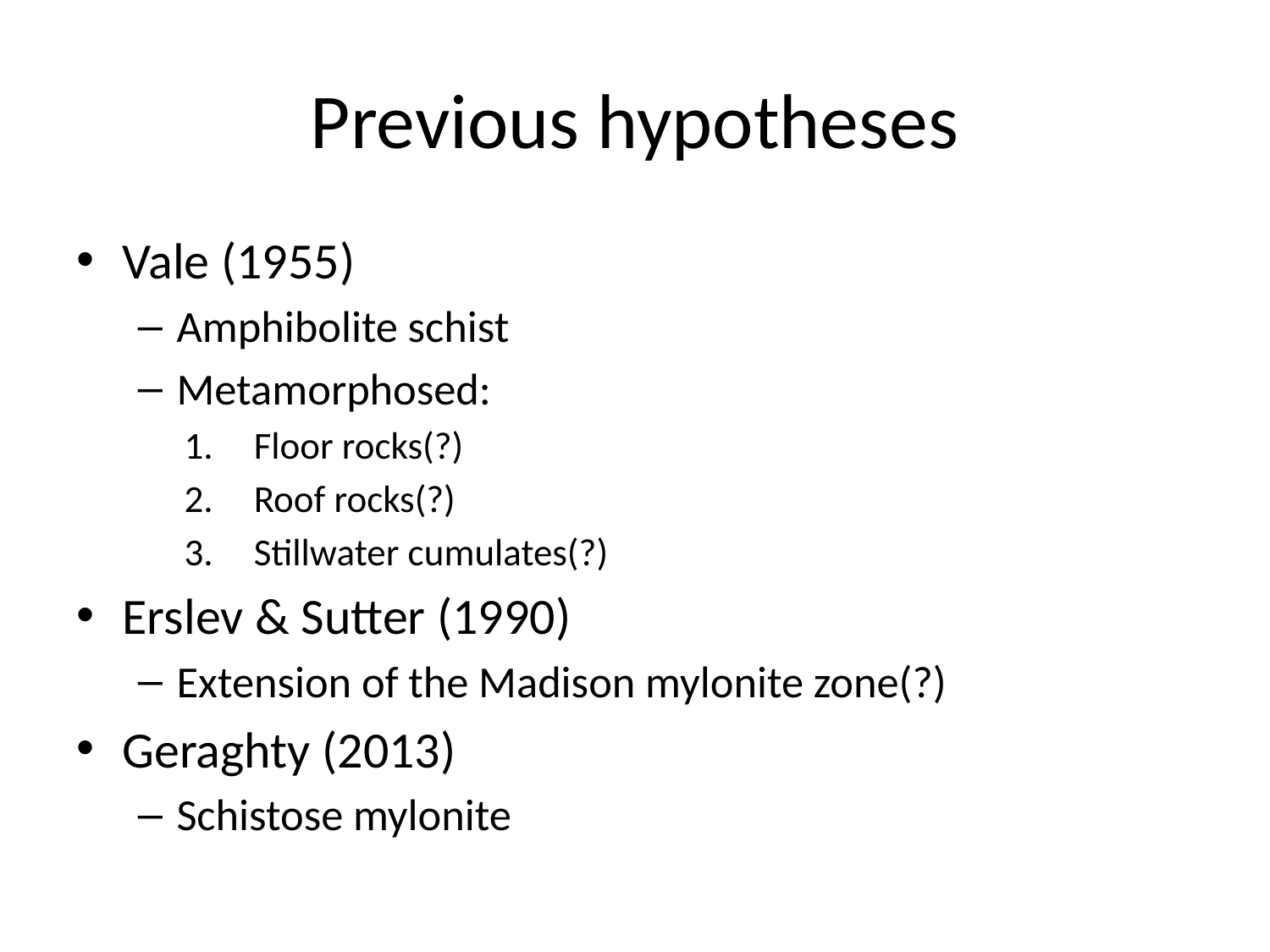

# Previous hypotheses
Vale (1955)
Amphibolite schist
Metamorphosed:
Floor rocks(?)
Roof rocks(?)
Stillwater cumulates(?)
Erslev & Sutter (1990)
Extension of the Madison mylonite zone(?)
Geraghty (2013)
Schistose mylonite